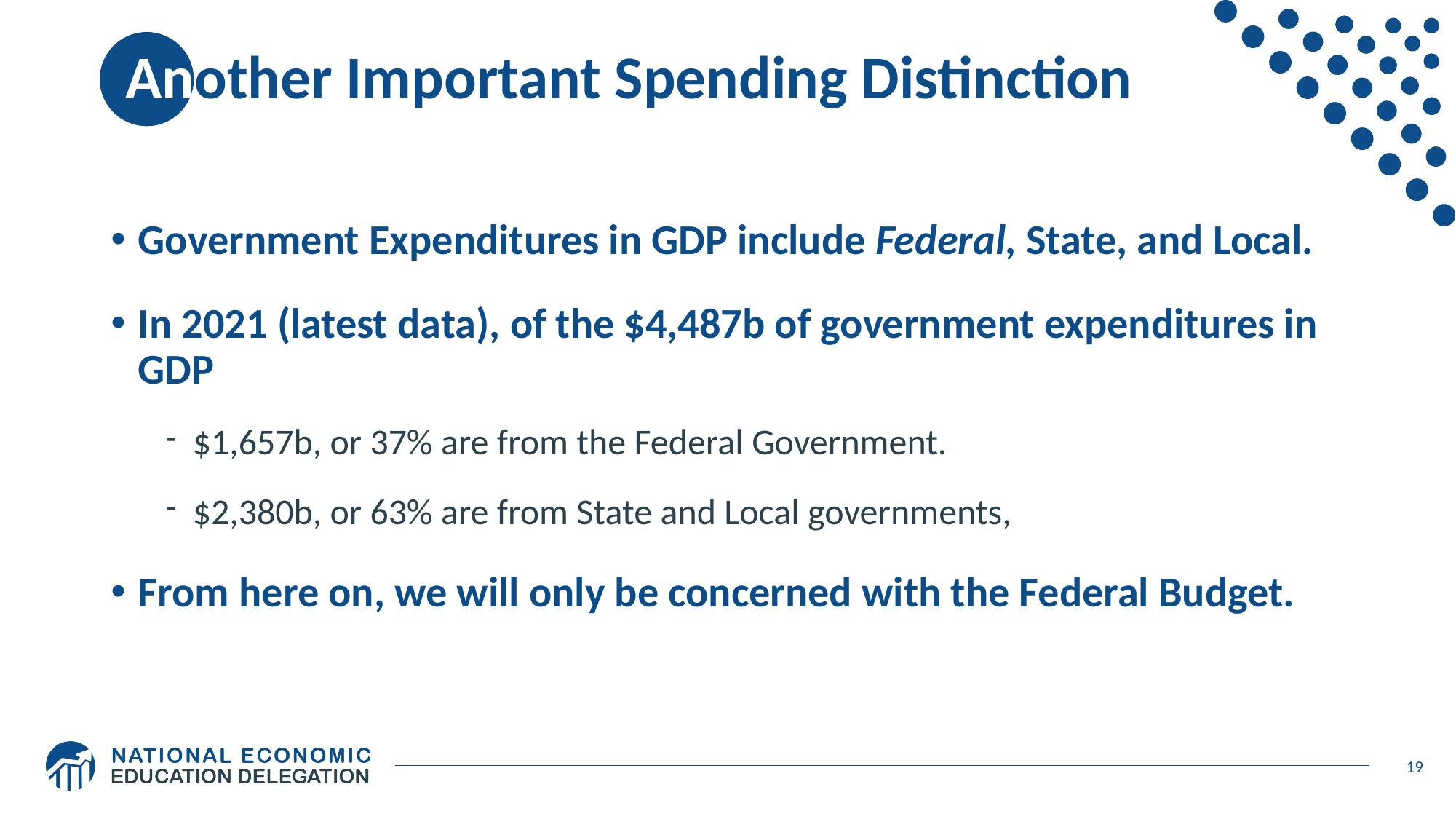

# Another Important Spending Distinction
Government Expenditures in GDP include Federal, State, and Local.
In 2021 (latest data), of the $4,487b of government expenditures in GDP
$1,657b, or 37% are from the Federal Government.
$2,380b, or 63% are from State and Local governments,
From here on, we will only be concerned with the Federal Budget.

19